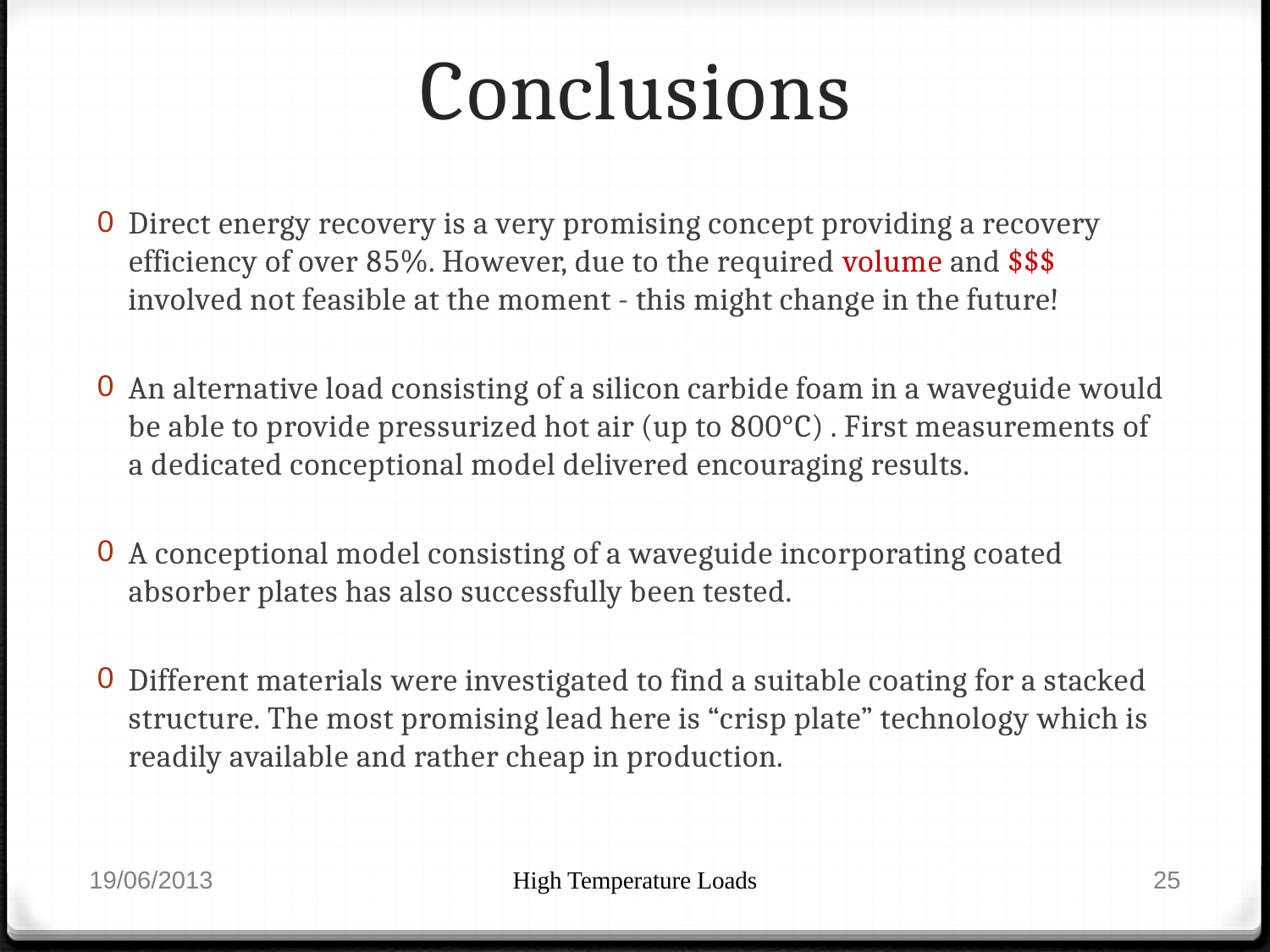

# Conclusions
Direct energy recovery is a very promising concept providing a recovery efficiency of over 85%. However, due to the required volume and $$$ involved not feasible at the moment - this might change in the future!

An alternative load consisting of a silicon carbide foam in a waveguide would be able to provide pressurized hot air (up to 800°C) . First measurements of a dedicated conceptional model delivered encouraging results.

A conceptional model consisting of a waveguide incorporating coated absorber plates has also successfully been tested.

Different materials were investigated to find a suitable coating for a stacked structure. The most promising lead here is “crisp plate” technology which is readily available and rather cheap in production.
19/06/2013
High Temperature Loads
25